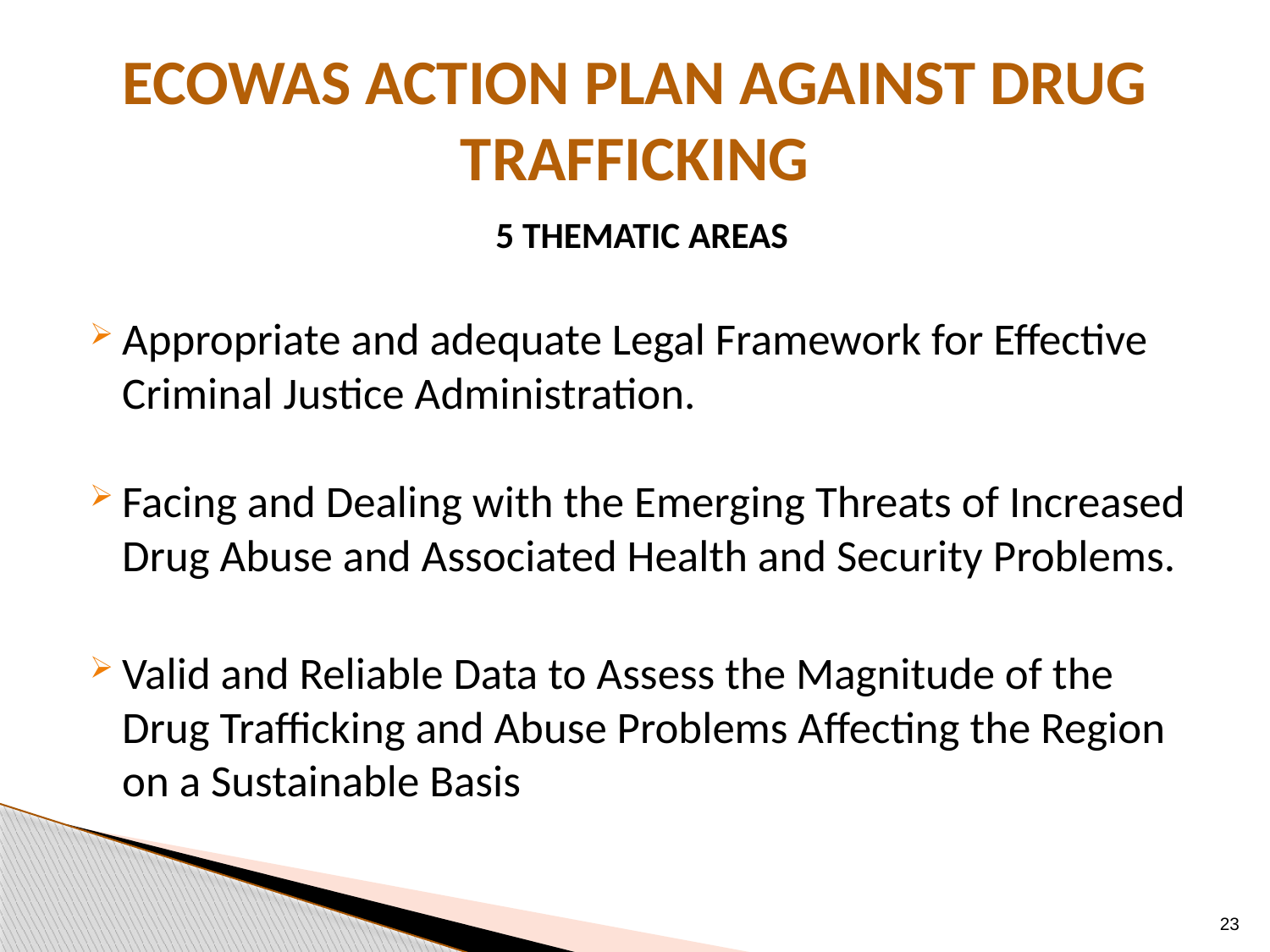

# ECOWAS ACTION PLAN AGAINST DRUG TRAFFICKING
5 THEMATIC AREAS

Appropriate and adequate Legal Framework for Effective Criminal Justice Administration.

Facing and Dealing with the Emerging Threats of Increased Drug Abuse and Associated Health and Security Problems.

Valid and Reliable Data to Assess the Magnitude of the Drug Trafficking and Abuse Problems Affecting the Region on a Sustainable Basis

23